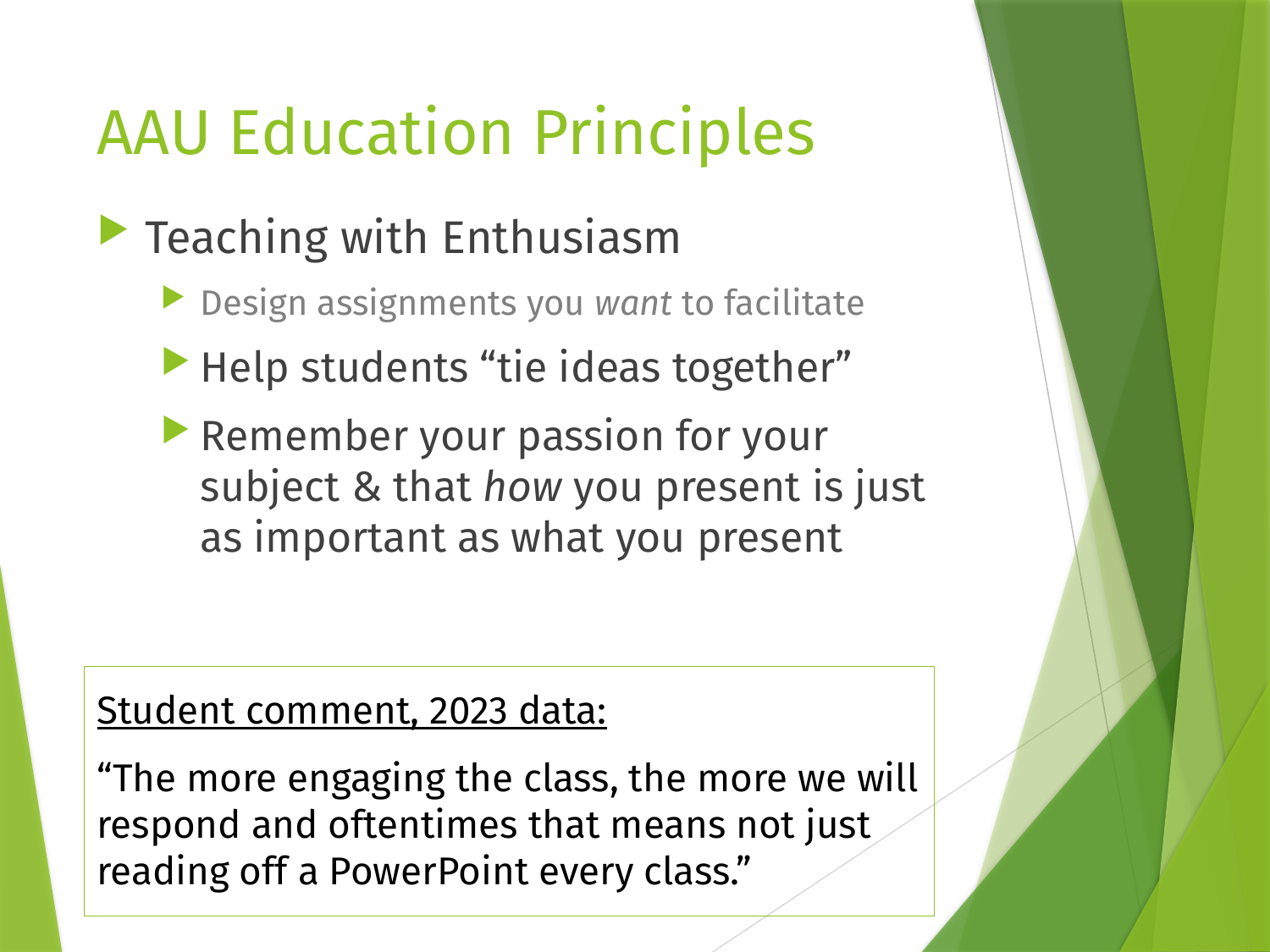

# AAU Education Principles
Teaching with Enthusiasm
Design assignments you want to facilitate
Help students “tie ideas together”
Remember your passion for your subject & that how you present is just as important as what you present

Student comment, 2023 data:

“The more engaging the class, the more we will respond and oftentimes that means not just reading off a PowerPoint every class.”